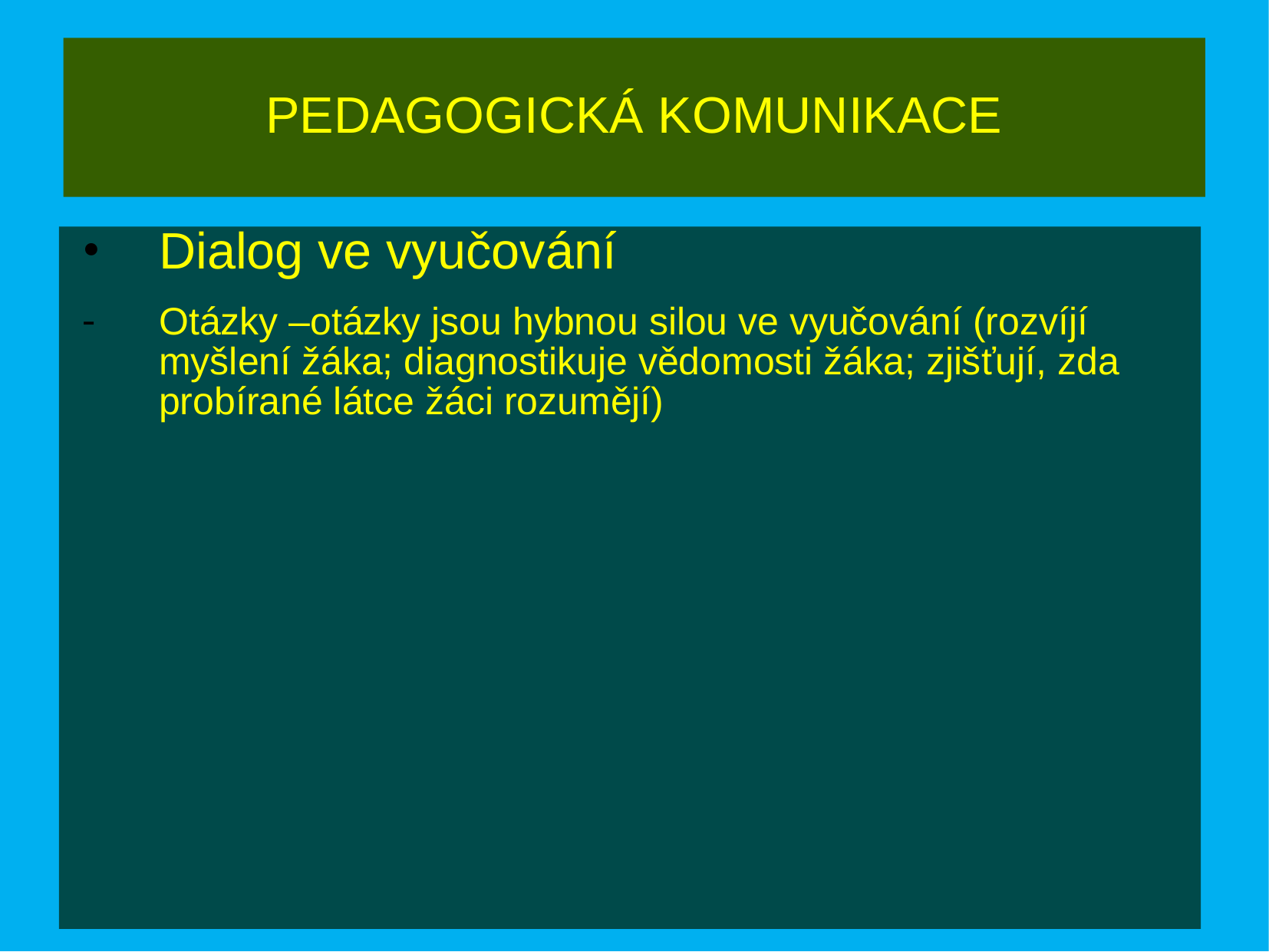

# PEDAGOGICKÁ KOMUNIKACE
Dialog ve vyučování
Otázky –otázky jsou hybnou silou ve vyučování (rozvíjí myšlení žáka; diagnostikuje vědomosti žáka; zjišťují, zda probírané látce žáci rozumějí)